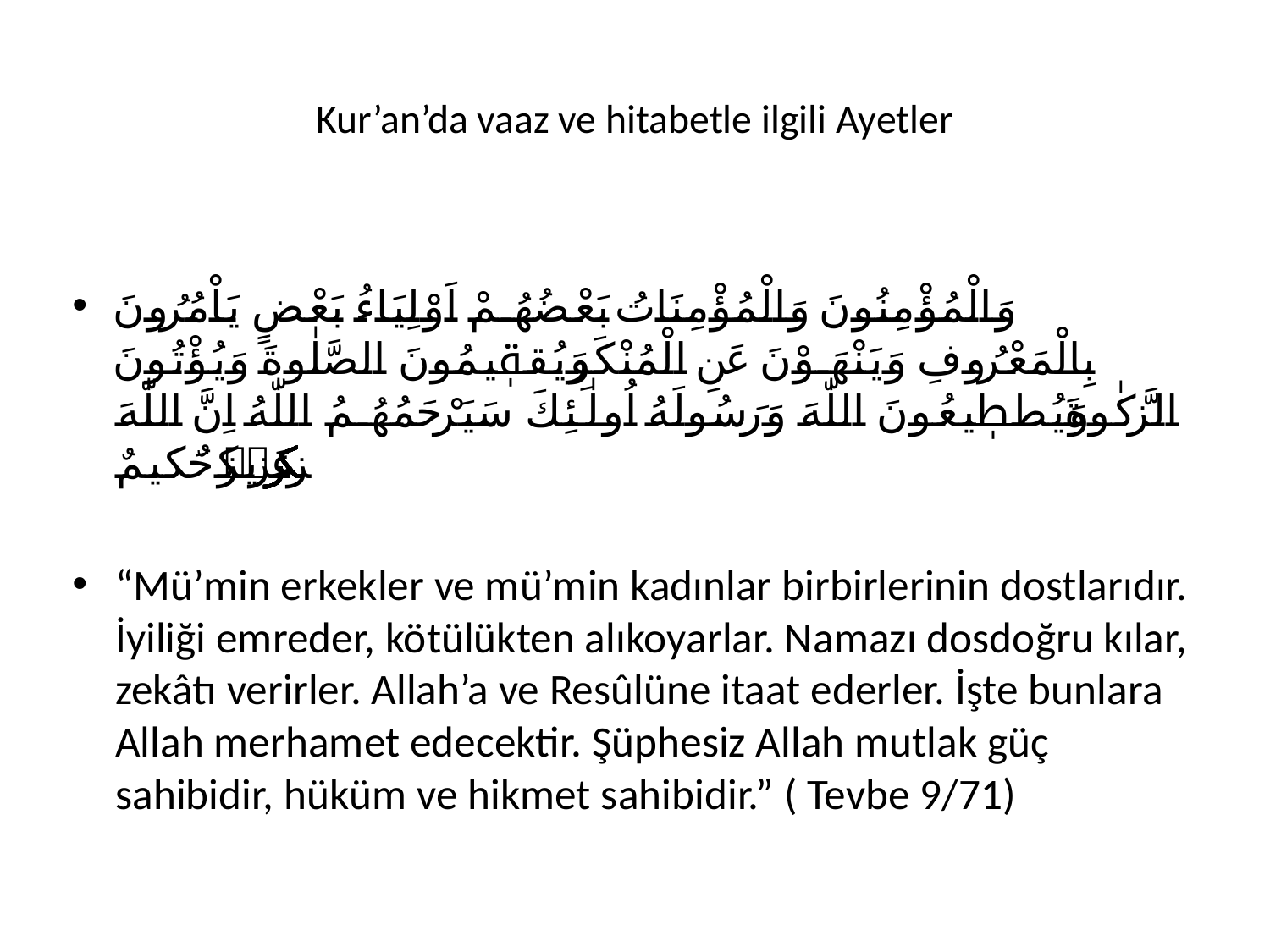

# Kur’an’da vaaz ve hitabetle ilgili Ayetler

وَالْمُؤْمِنُونَ وَالْمُؤْمِنَاتُ بَعْضُهُمْ اَوْلِيَاءُ بَعْضٍ يَاْمُرُونَ بِالْمَعْرُوفِ وَيَنْهَوْنَ عَنِ الْمُنْكَرِ وَيُقٖيمُونَ الصَّلٰوةَ وَيُؤْتُونَ الزَّكٰوةَ وَيُطٖيعُونَ اللّٰهَ وَرَسُولَهُ اُولٰـئِكَ سَيَرْحَمُهُمُ اللّٰهُ اِنَّ اللّٰهَ عَزٖيزٌ حَكٖيمٌ

“Mü’min erkekler ve mü’min kadınlar birbirlerinin dostlarıdır. İyiliği emreder, kötülükten alıkoyarlar. Namazı dosdoğru kılar, zekâtı verirler. Allah’a ve Resûlüne itaat ederler. İşte bunlara Allah merhamet edecektir. Şüphesiz Allah mutlak güç sahibidir, hüküm ve hikmet sahibidir.” ( Tevbe 9/71)